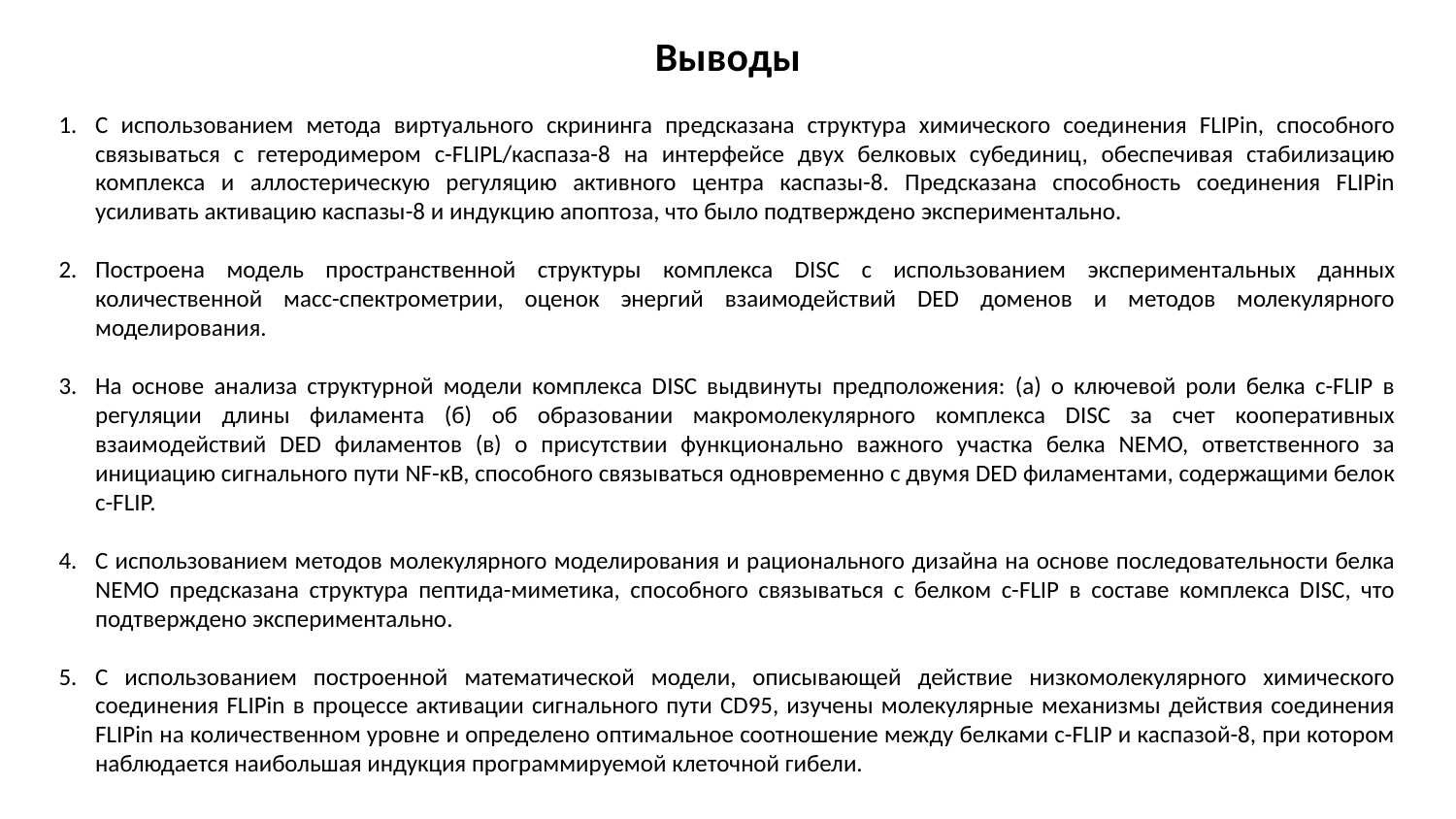

Выводы

С использованием метода виртуального скрининга предсказана структура химического соединения FLIPin, способного связываться с гетеродимером c-FLIPL/каспаза-8 на интерфейсе двух белковых cубединиц, обеспечивая стабилизацию комплекса и аллостерическую регуляцию активного центра каспазы-8. Предсказана способность соединения FLIPin усиливать активацию каспазы-8 и индукцию апоптоза, что было подтверждено экспериментально.

Построена модель пространственной структуры комплекса DISC с использованием экспериментальных данных количественной масс-спектрометрии, оценок энергий взаимодействий DED доменов и методов молекулярного моделирования.

На основе анализа структурной модели комплекса DISC выдвинуты предположения: (а) о ключевой роли белка c-FLIP в регуляции длины филамента (б) об образовании макромолекулярного комплекса DISC за счет кооперативных взаимодействий DED филаментов (в) о присутствии функционально важного участка белка NEMO, ответственного за инициацию сигнального пути NF-κB, способного связываться одновременно с двумя DED филаментами, содержащими белок c-FLIP.

С использованием методов молекулярного моделирования и рационального дизайна на основе последовательности белка NEMO предсказана структура пептида-миметика, способного связываться с белком c-FLIP в составе комплекса DISC, что подтверждено экспериментально.

С использованием построенной математической модели, описывающей действие низкомолекулярного химического соединения FLIPin в процессе активации сигнального пути CD95, изучены молекулярные механизмы действия соединения FLIPin на количественном уровне и определено оптимальное соотношение между белками c-FLIP и каспазой-8, при котором наблюдается наибольшая индукция программируемой клеточной гибели.